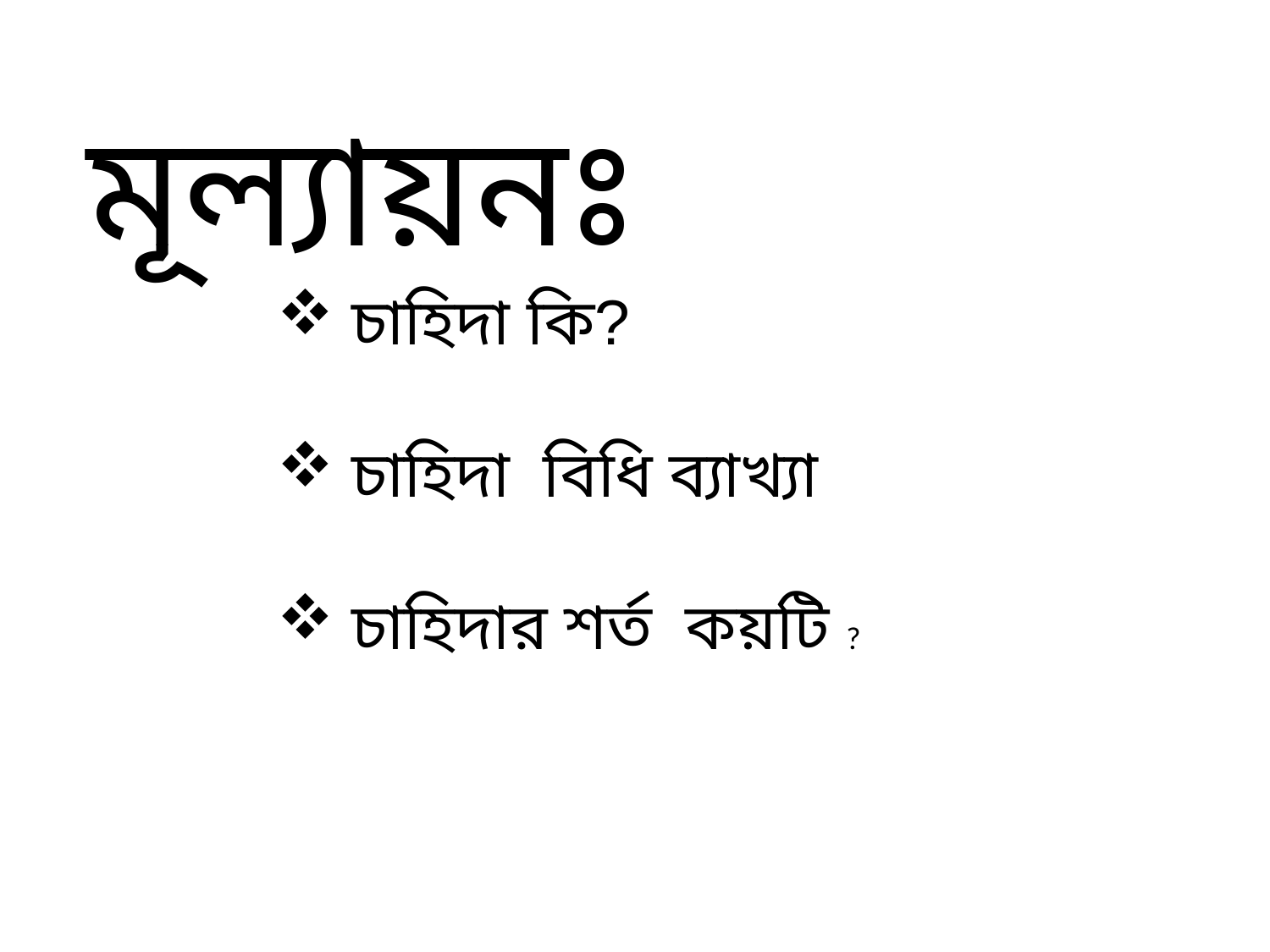

মূল্যায়নঃ
 চাহিদা কি?

 চাহিদা  বিধি ব্যাখ্যা

 চাহিদার শর্ত  কয়টি ?